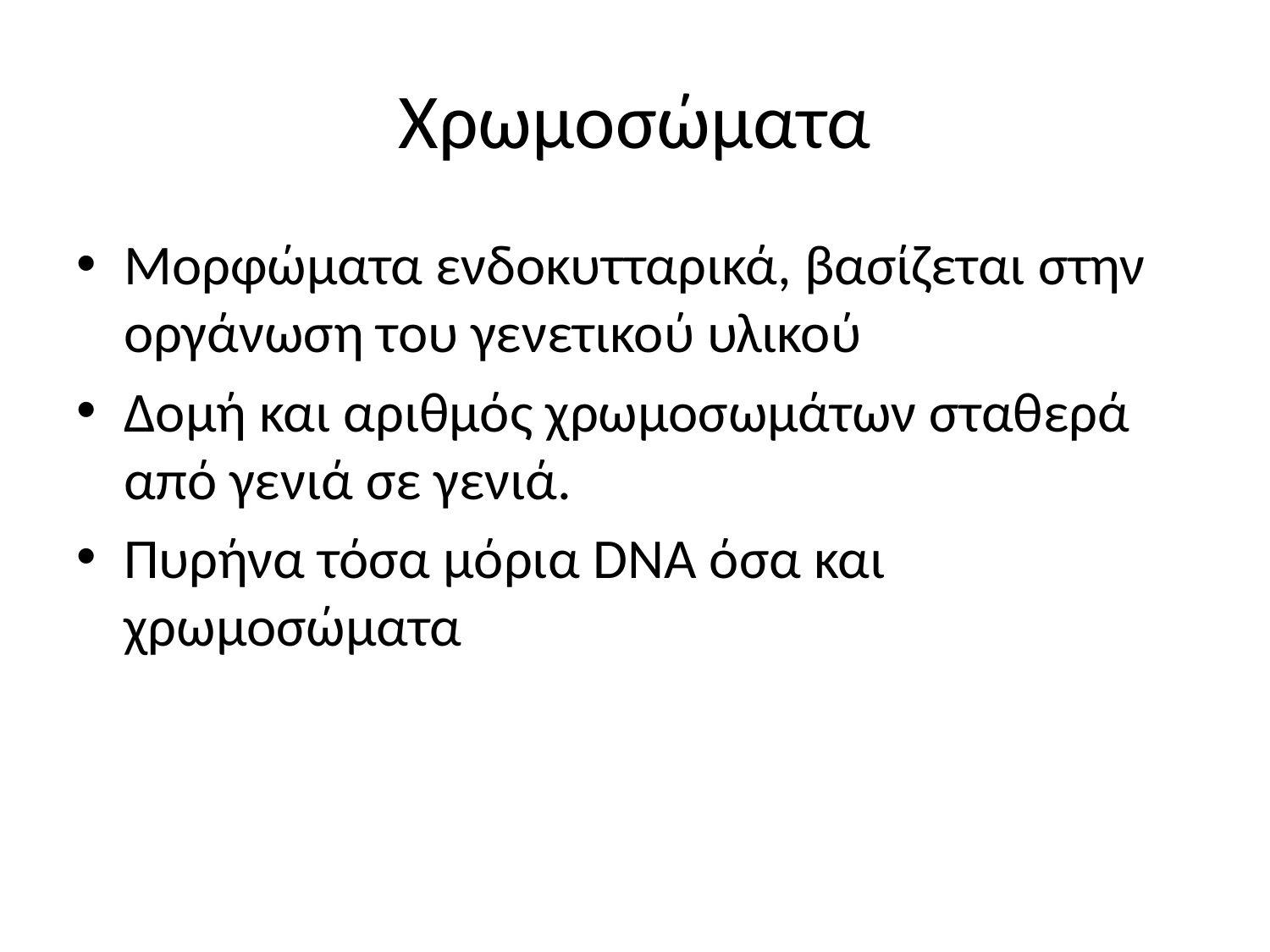

# Χρωμοσώματα
Μορφώματα ενδοκυτταρικά, βασίζεται στην οργάνωση του γενετικού υλικού
Δομή και αριθμός χρωμοσωμάτων σταθερά από γενιά σε γενιά.
Πυρήνα τόσα μόρια DNA όσα και χρωμοσώματα